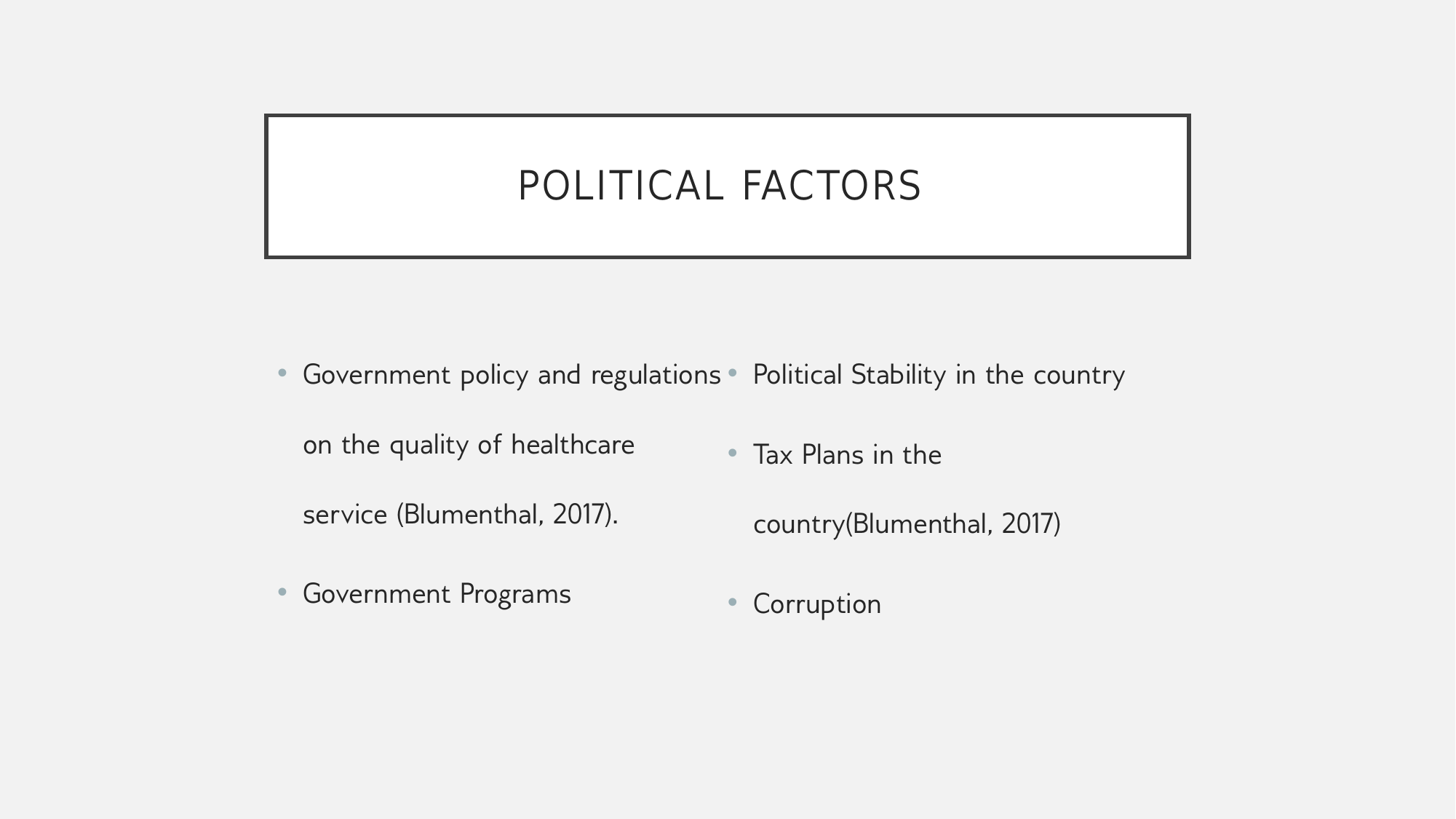

# Political Factors
Government policy and regulations on the quality of healthcare service (Blumenthal, 2017).
Government Programs
Political Stability in the country
Tax Plans in the country(Blumenthal, 2017)
Corruption